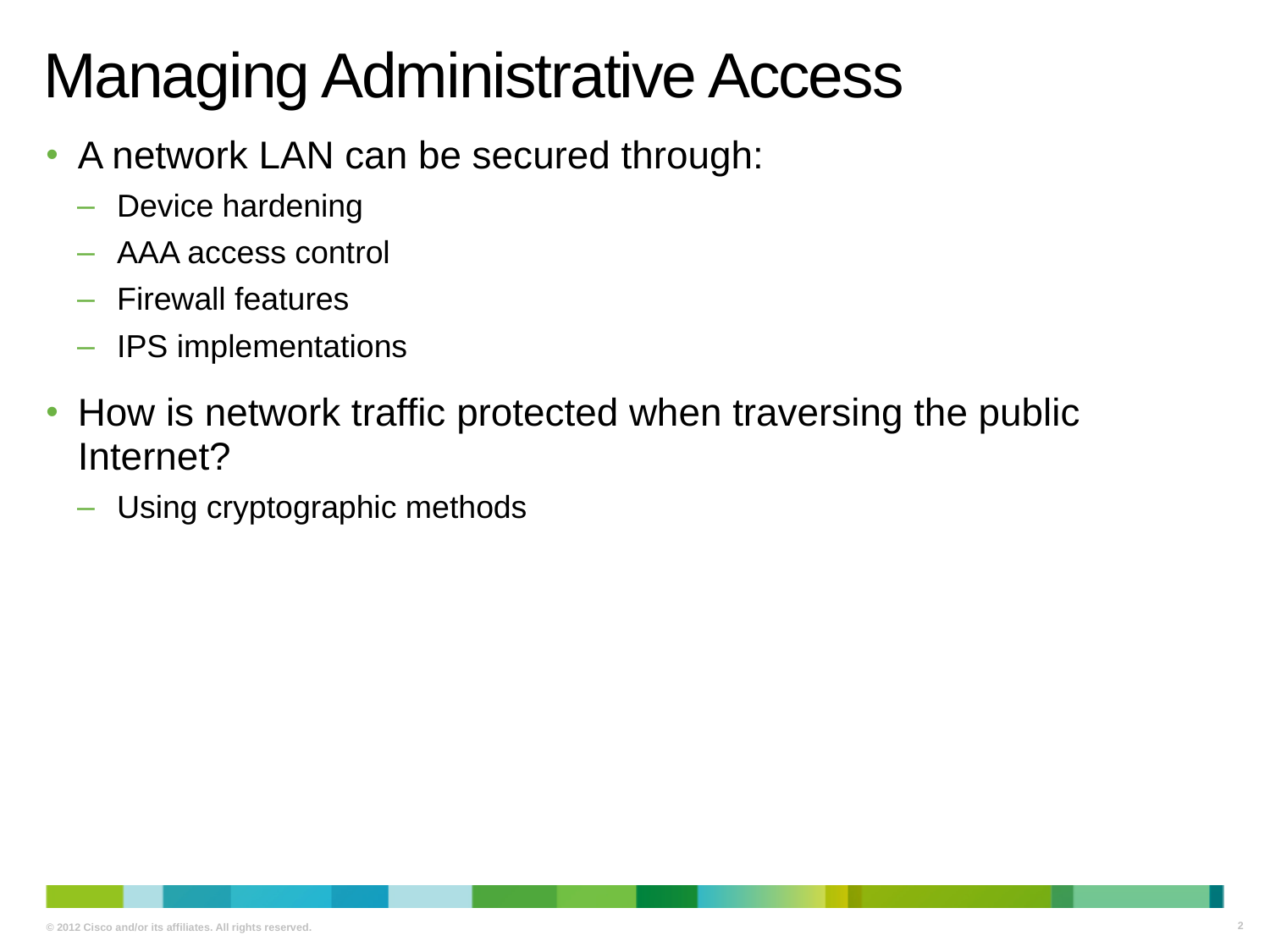

# Managing Administrative Access
A network LAN can be secured through:
Device hardening
AAA access control
Firewall features
IPS implementations
How is network traffic protected when traversing the public Internet?
Using cryptographic methods